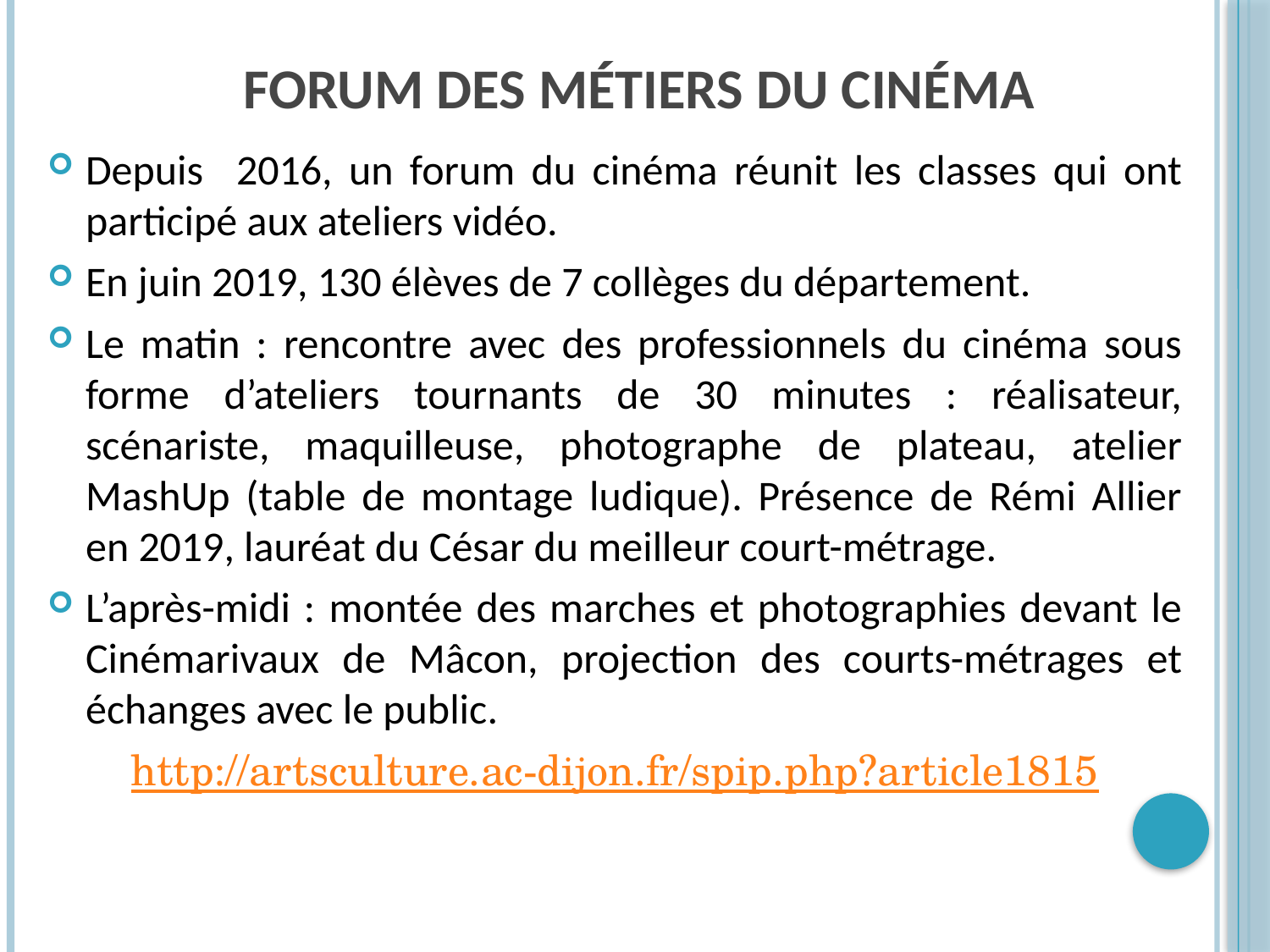

# forum des métiers du cinéma
Depuis  2016, un forum du cinéma réunit les classes qui ont participé aux ateliers vidéo.
En juin 2019, 130 élèves de 7 collèges du département.
Le matin : rencontre avec des professionnels du cinéma sous forme d’ateliers tournants de 30 minutes : réalisateur, scénariste, maquilleuse, photographe de plateau, atelier MashUp (table de montage ludique). Présence de Rémi Allier en 2019, lauréat du César du meilleur court-métrage.
L’après-midi : montée des marches et photographies devant le Cinémarivaux de Mâcon, projection des courts-métrages et échanges avec le public.
http://artsculture.ac-dijon.fr/spip.php?article1815